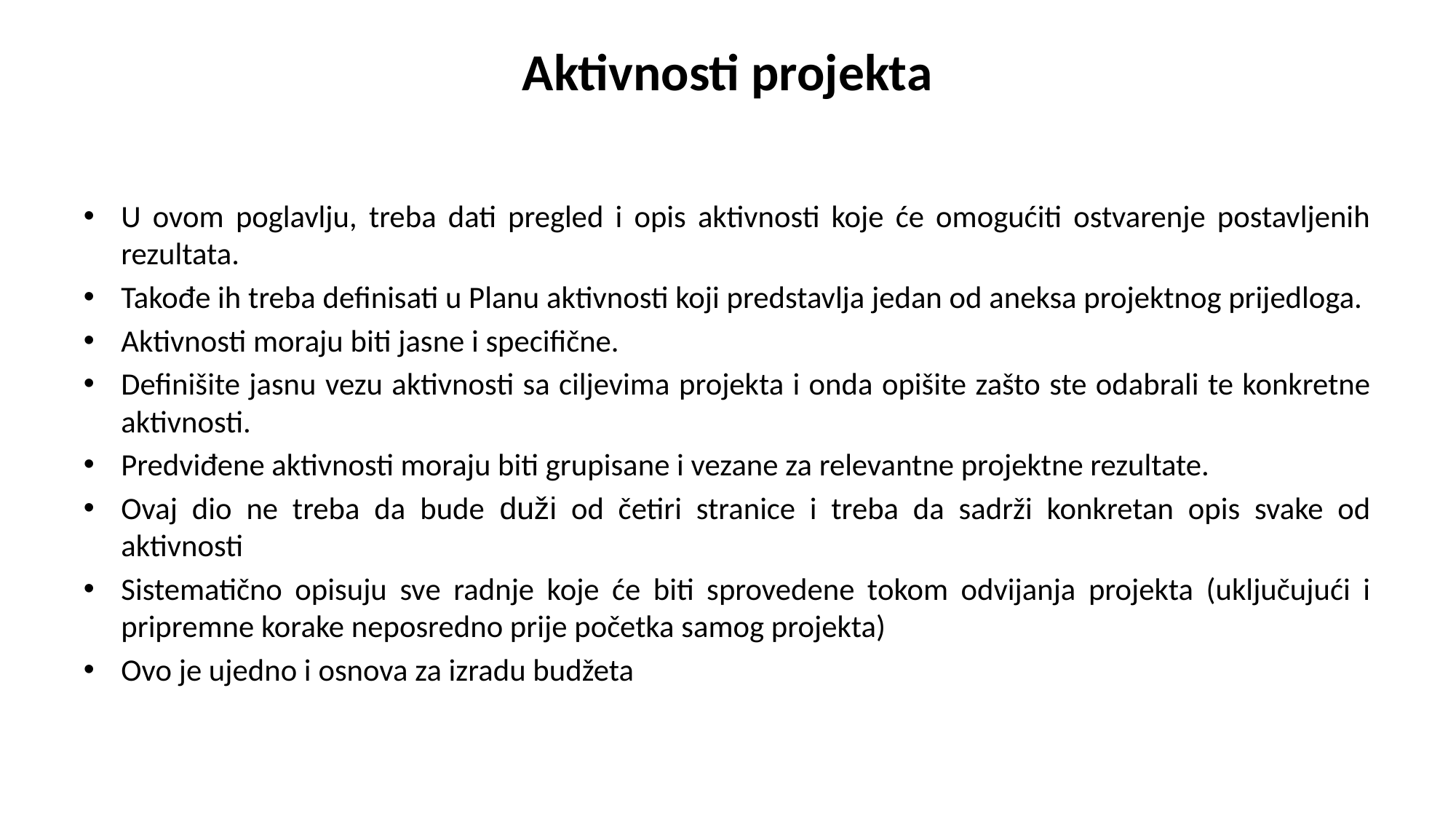

# Aktivnosti projekta
U ovom poglavlju, treba dati pregled i opis aktivnosti koje će omogućiti ostvarenje postavljenih rezultata.
Takođe ih treba definisati u Planu aktivnosti koji predstavlja jedan od aneksa projektnog prijedloga.
Aktivnosti moraju biti jasne i specifične.
Definišite jasnu vezu aktivnosti sa ciljevima projekta i onda opišite zašto ste odabrali te konkretne aktivnosti.
Predviđene aktivnosti moraju biti grupisane i vezane za relevantne projektne rezultate.
Ovaj dio ne treba da bude duži od četiri stranice i treba da sadrži konkretan opis svake od aktivnosti
Sistematično opisuju sve radnje koje će biti sprovedene tokom odvijanja projekta (uključujući i pripremne korake neposredno prije početka samog projekta)
Ovo je ujedno i osnova za izradu budžeta